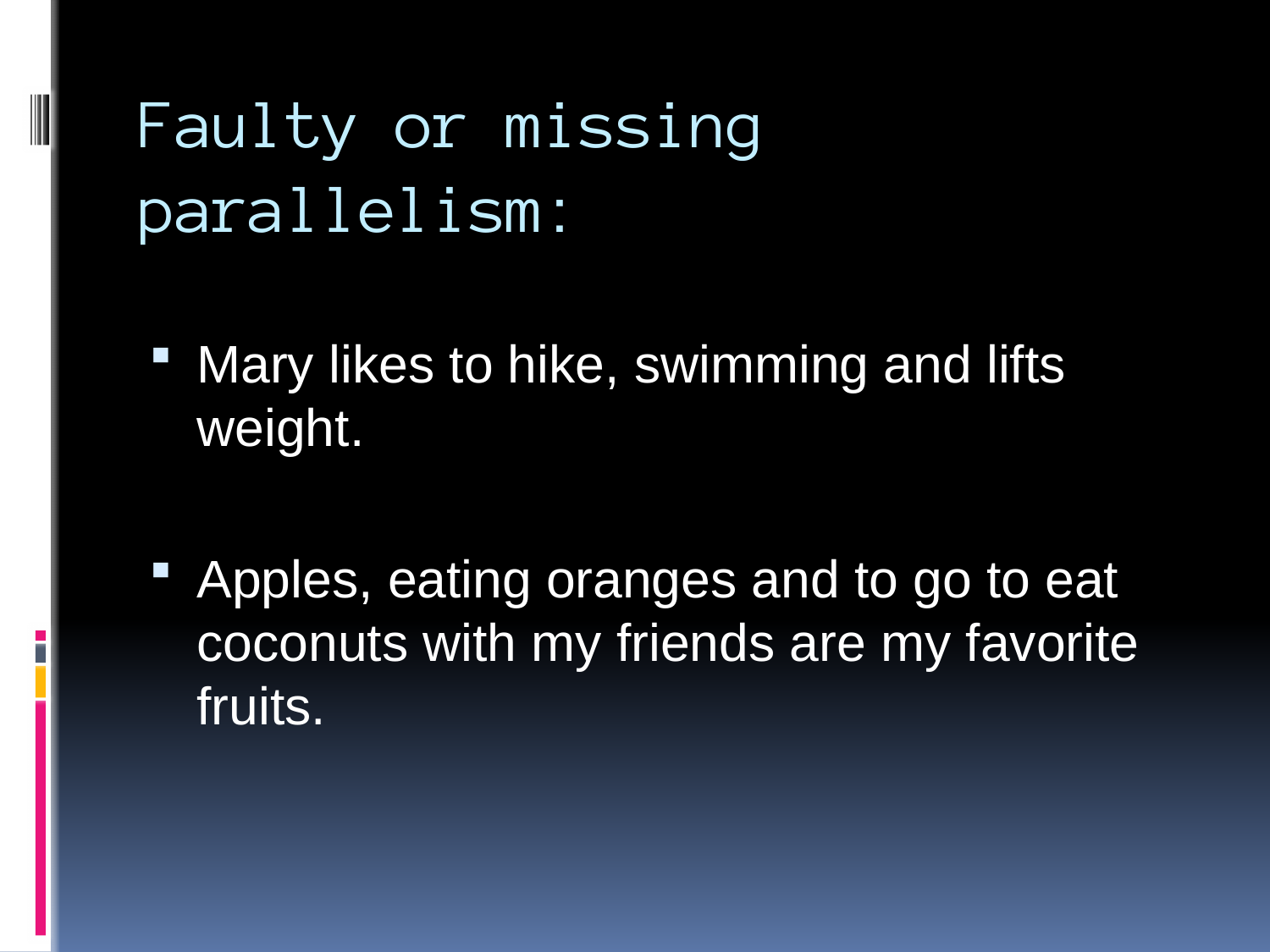

# Faulty or missing parallelism:

Mary likes to hike, swimming and lifts weight.

Apples, eating oranges and to go to eat coconuts with my friends are my favorite fruits.